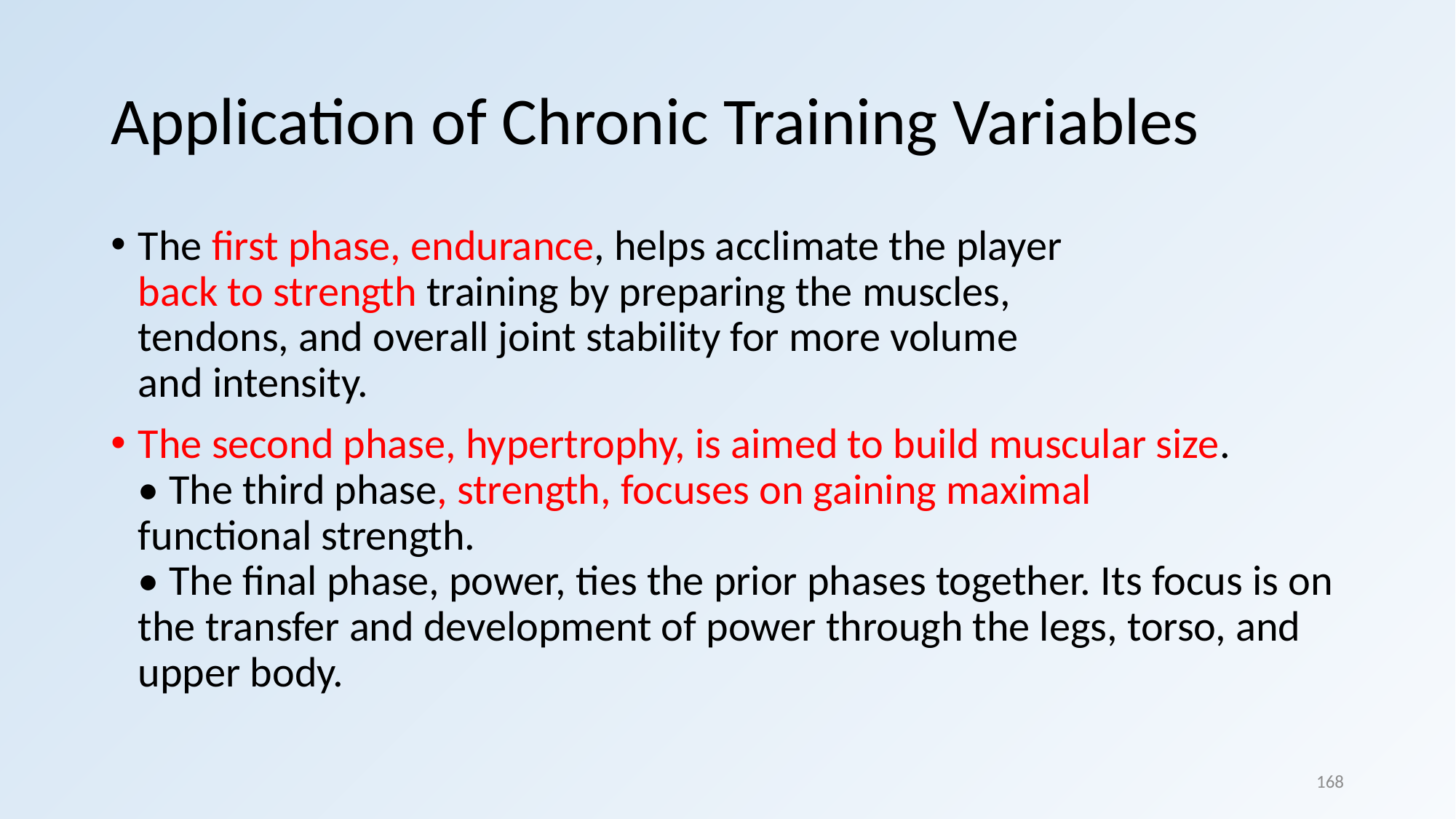

# Application of Chronic Training Variables
The first phase, endurance, helps acclimate the player
back to strength training by preparing the muscles,
tendons, and overall joint stability for more volume
and intensity.
The second phase, hypertrophy, is aimed to build muscular size.
• The third phase, strength, focuses on gaining maximal
functional strength.
• The final phase, power, ties the prior phases together. Its focus is on the transfer and development of power through the legs, torso, and upper body.
168